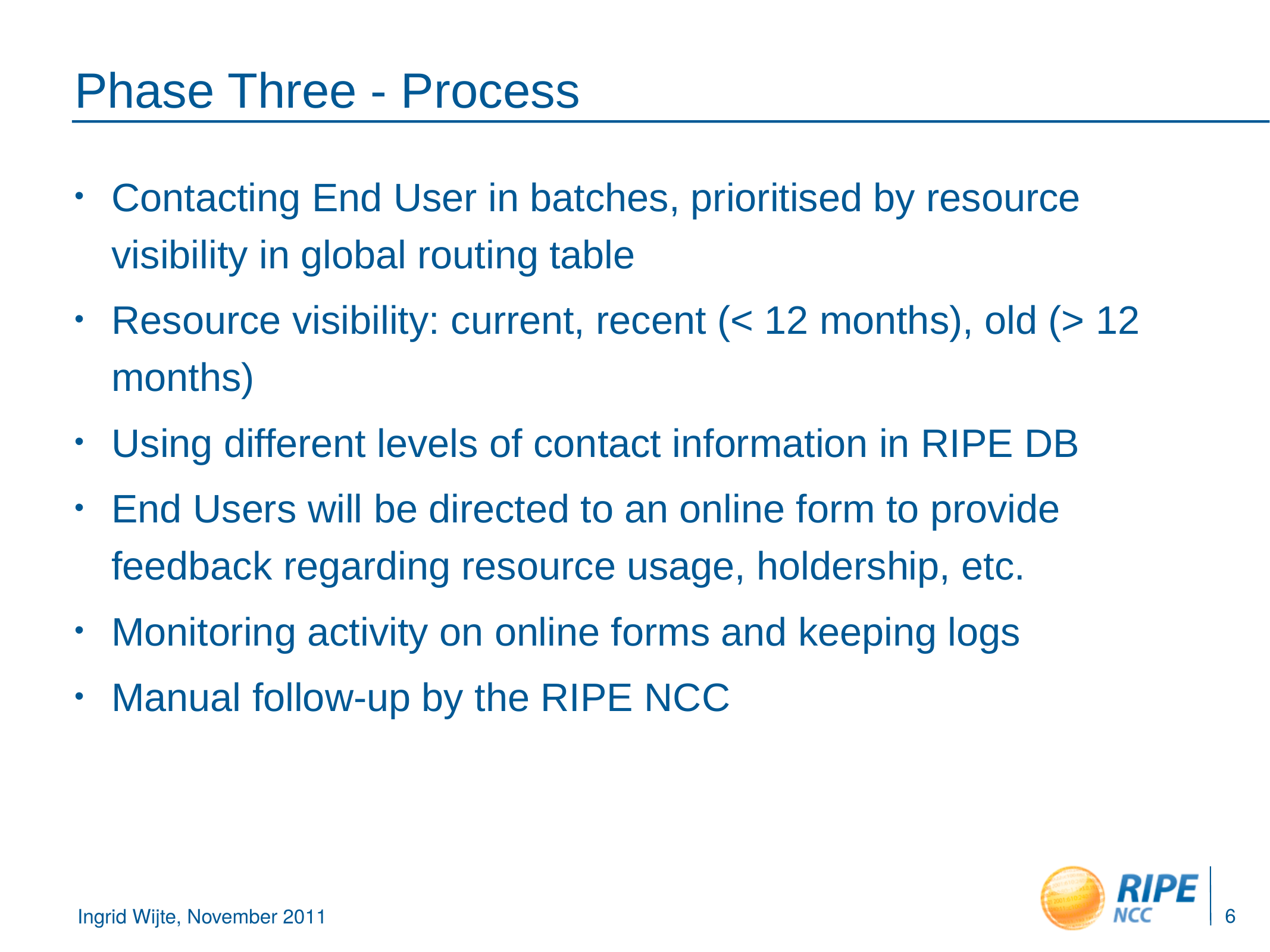

# Phase Three - Process
Contacting End User in batches, prioritised by resource visibility in global routing table
Resource visibility: current, recent (< 12 months), old (> 12 months)
Using different levels of contact information in RIPE DB
End Users will be directed to an online form to provide feedback regarding resource usage, holdership, etc.
Monitoring activity on online forms and keeping logs
Manual follow-up by the RIPE NCC
6